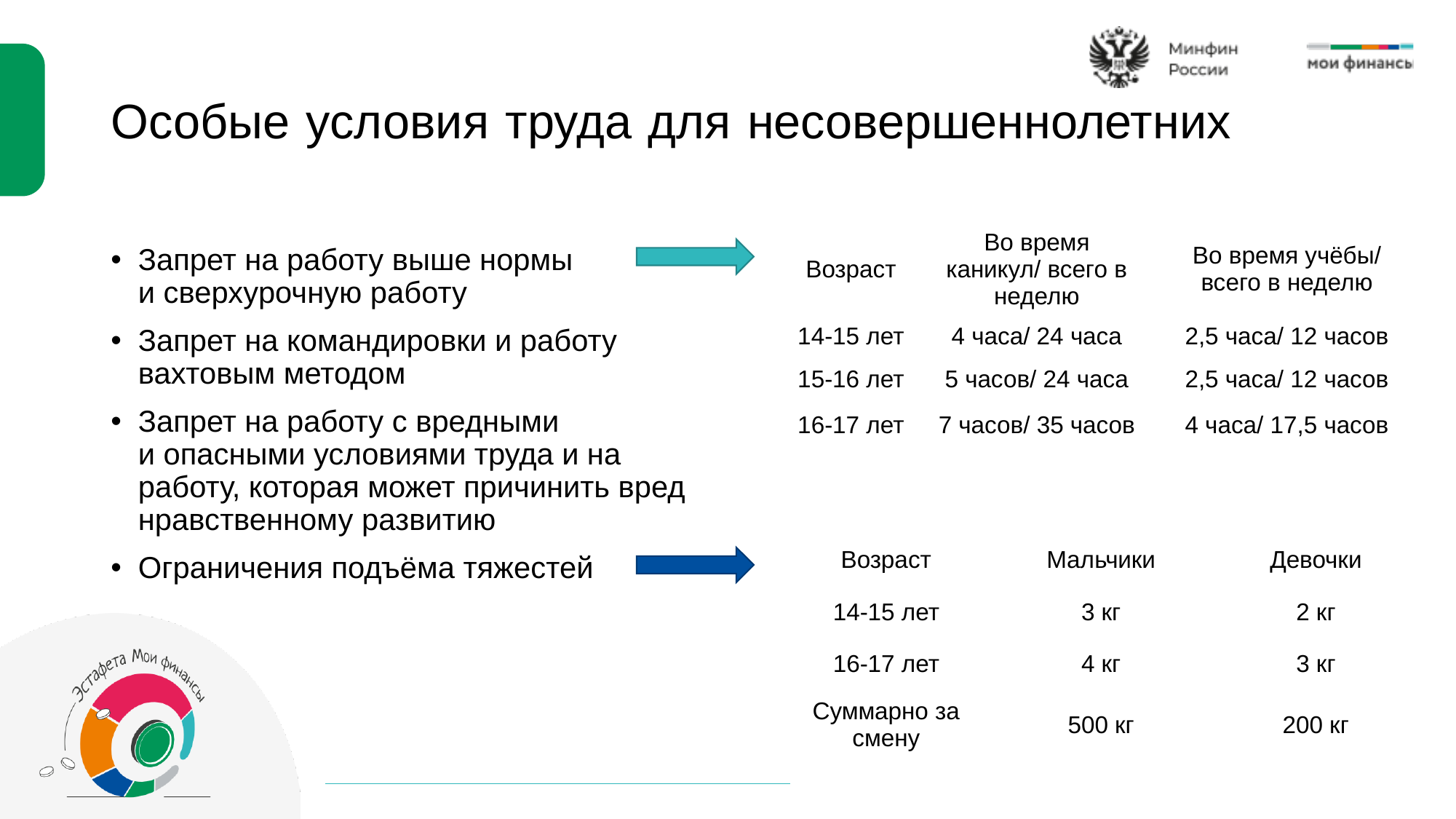

# Особые условия труда для несовершеннолетних
| Возраст | Во время каникул/ всего в неделю | Во время учёбы/ всего в неделю |
| --- | --- | --- |
| 14-15 лет | 4 часа/ 24 часа | 2,5 часа/ 12 часов |
| 15-16 лет | 5 часов/ 24 часа | 2,5 часа/ 12 часов |
| 16-17 лет | 7 часов/ 35 часов | 4 часа/ 17,5 часов |
Запрет на работу выше нормы
и сверхурочную работу
Запрет на командировки и работу вахтовым методом
Запрет на работу с вредными
и опасными условиями труда и на работу, которая может причинить вред нравственному развитию
Ограничения подъёма тяжестей

| Возраст | Мальчики | Девочки |
| --- | --- | --- |
| 14-15 лет | 3 кг | 2 кг |
| 16-17 лет | 4 кг | 3 кг |
| Суммарно за смену | 500 кг | 200 кг |